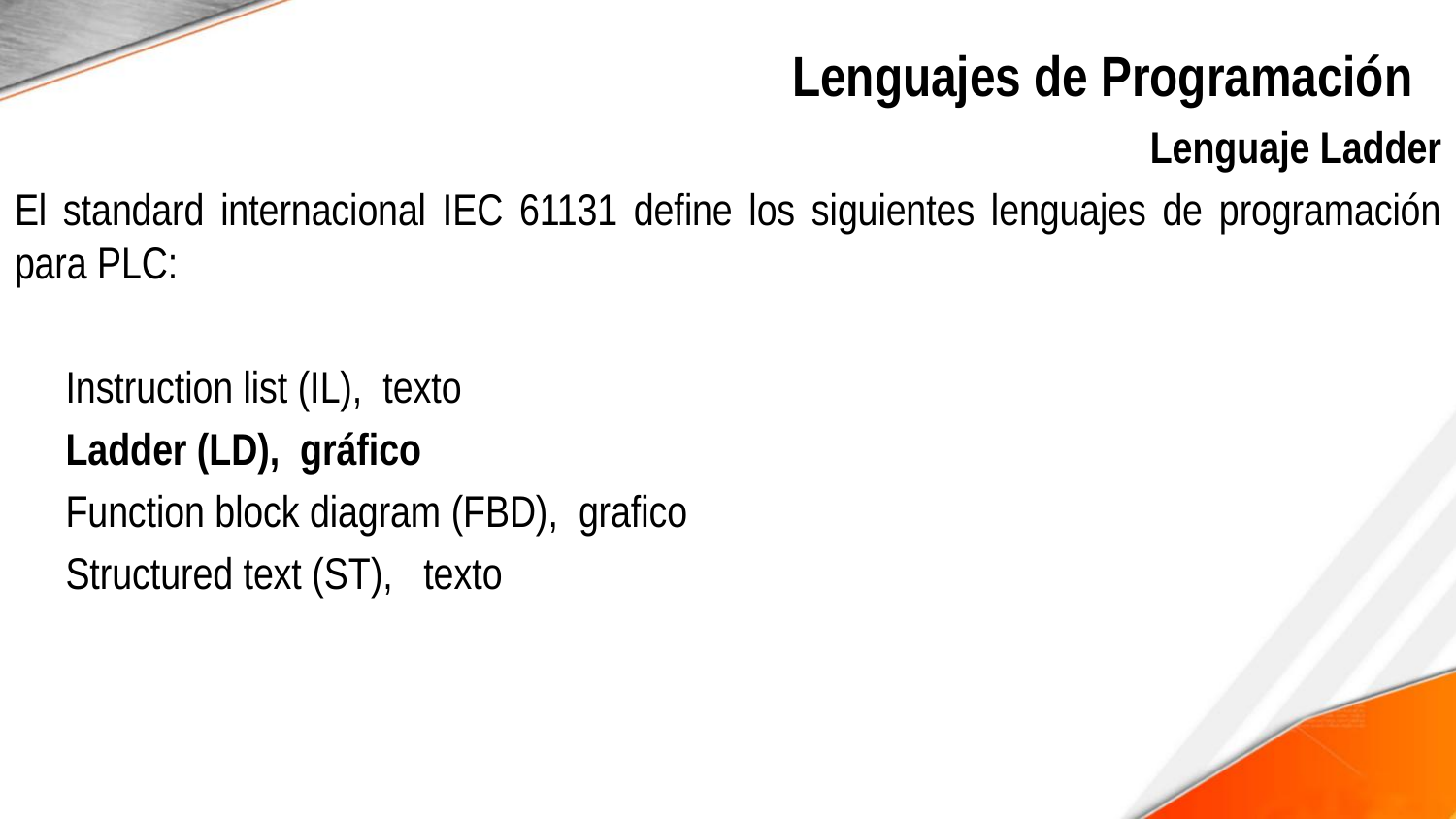

# Lenguajes de Programación
Lenguaje Ladder
El standard internacional IEC 61131 define los siguientes lenguajes de programación para PLC:

     Instruction list (IL),  texto
     Ladder (LD),  gráfico
     Function block diagram (FBD),  grafico
     Structured text (ST),   texto